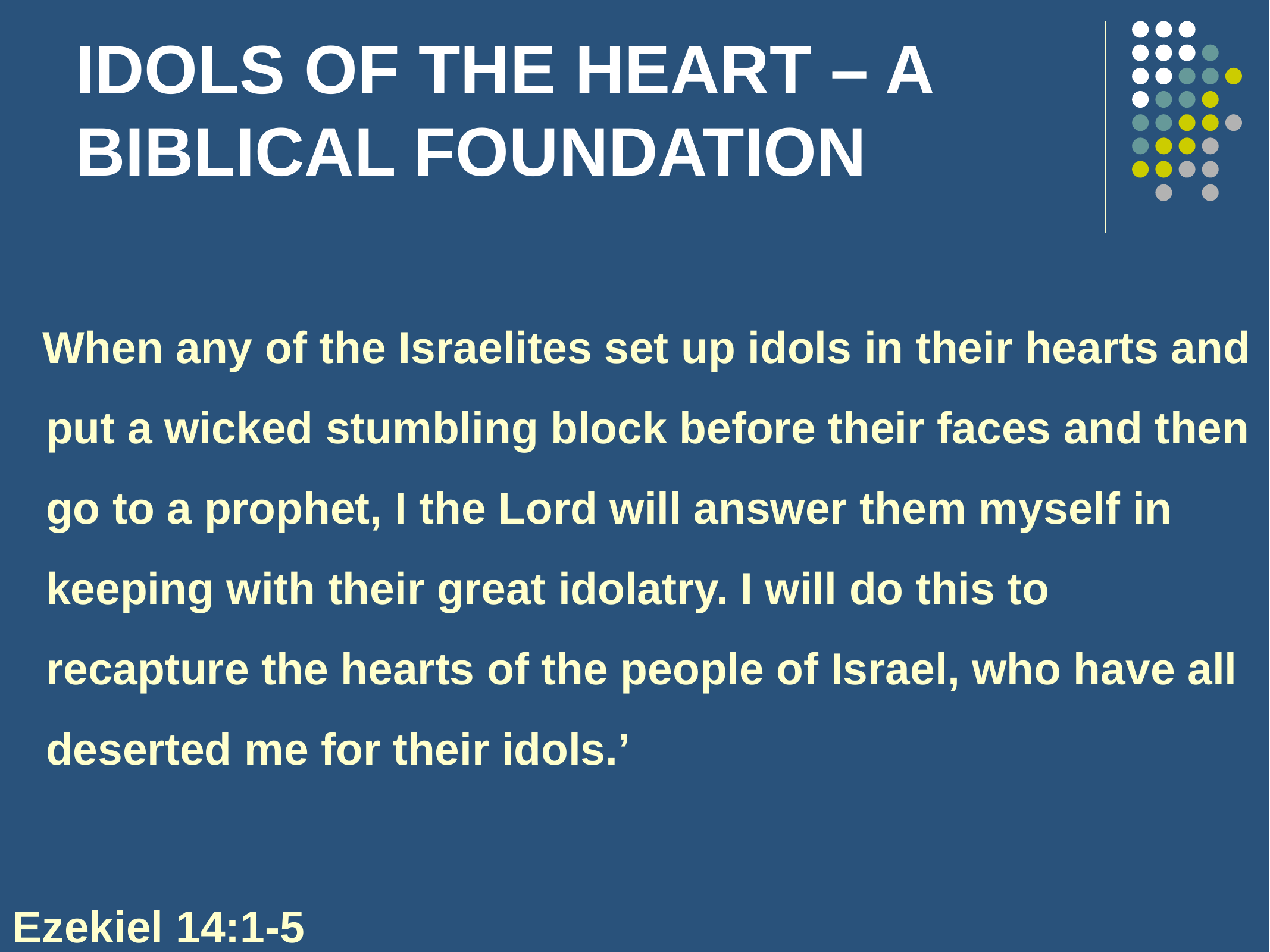

# IDOLS OF THE HEART – A BIBLICAL FOUNDATION

   When any of the Israelites set up idols in their hearts and put a wicked stumbling block before their faces and then go to a prophet, I the Lord will answer them myself in keeping with their great idolatry. I will do this to recapture the hearts of the people of Israel, who have all deserted me for their idols.’

Ezekiel 14:1-5